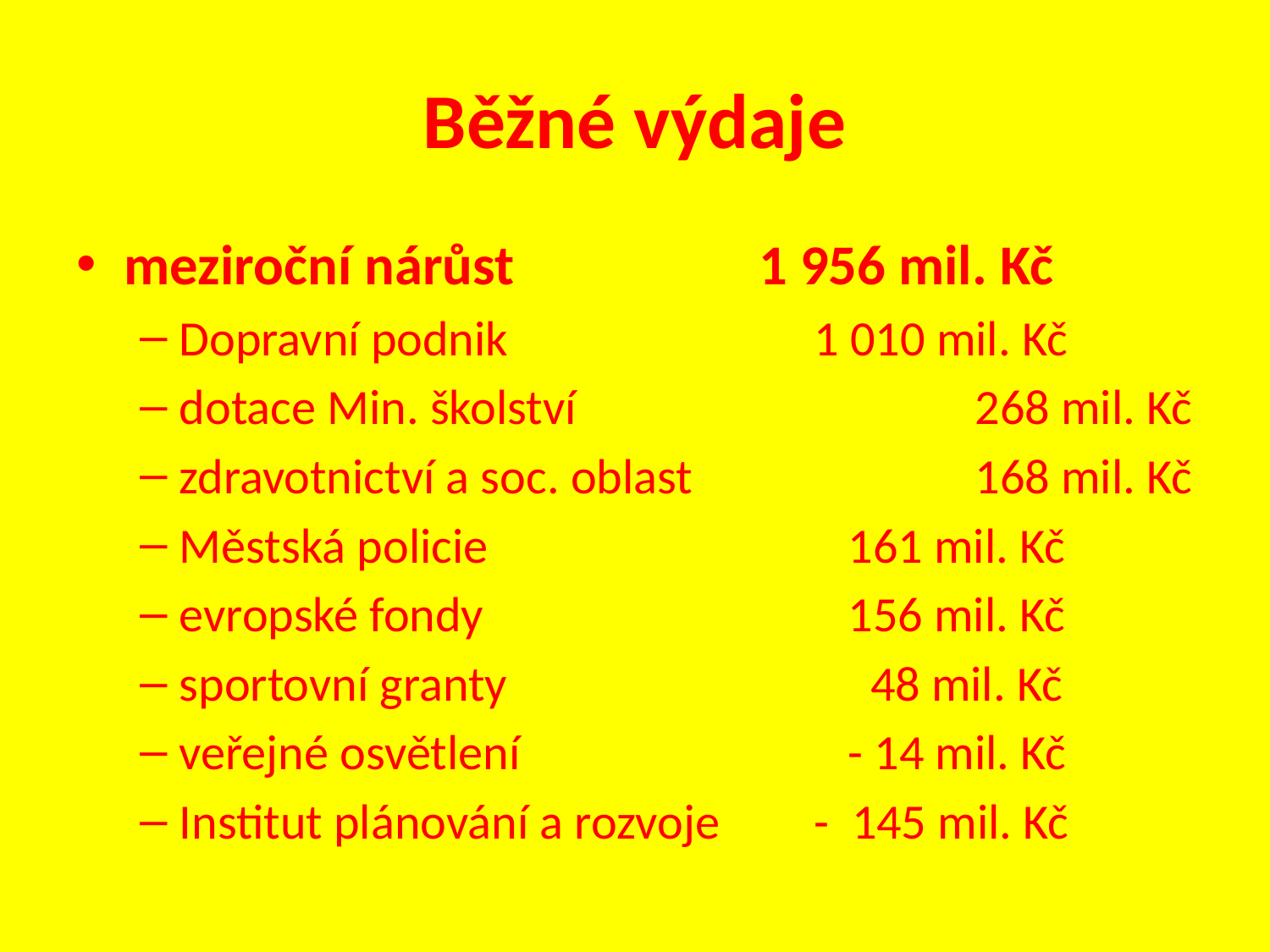

# Běžné výdaje
meziroční nárůst		1 956 mil. Kč
Dopravní podnik			1 010 mil. Kč
dotace Min. školství			   268 mil. Kč
zdravotnictví a soc. oblast		   168 mil. Kč
Městská policie			   161 mil. Kč
evropské fondy			   156 mil. Kč
sportovní granty			     48 mil. Kč
veřejné osvětlení			   - 14 mil. Kč
Institut plánování a rozvoje	-  145 mil. Kč